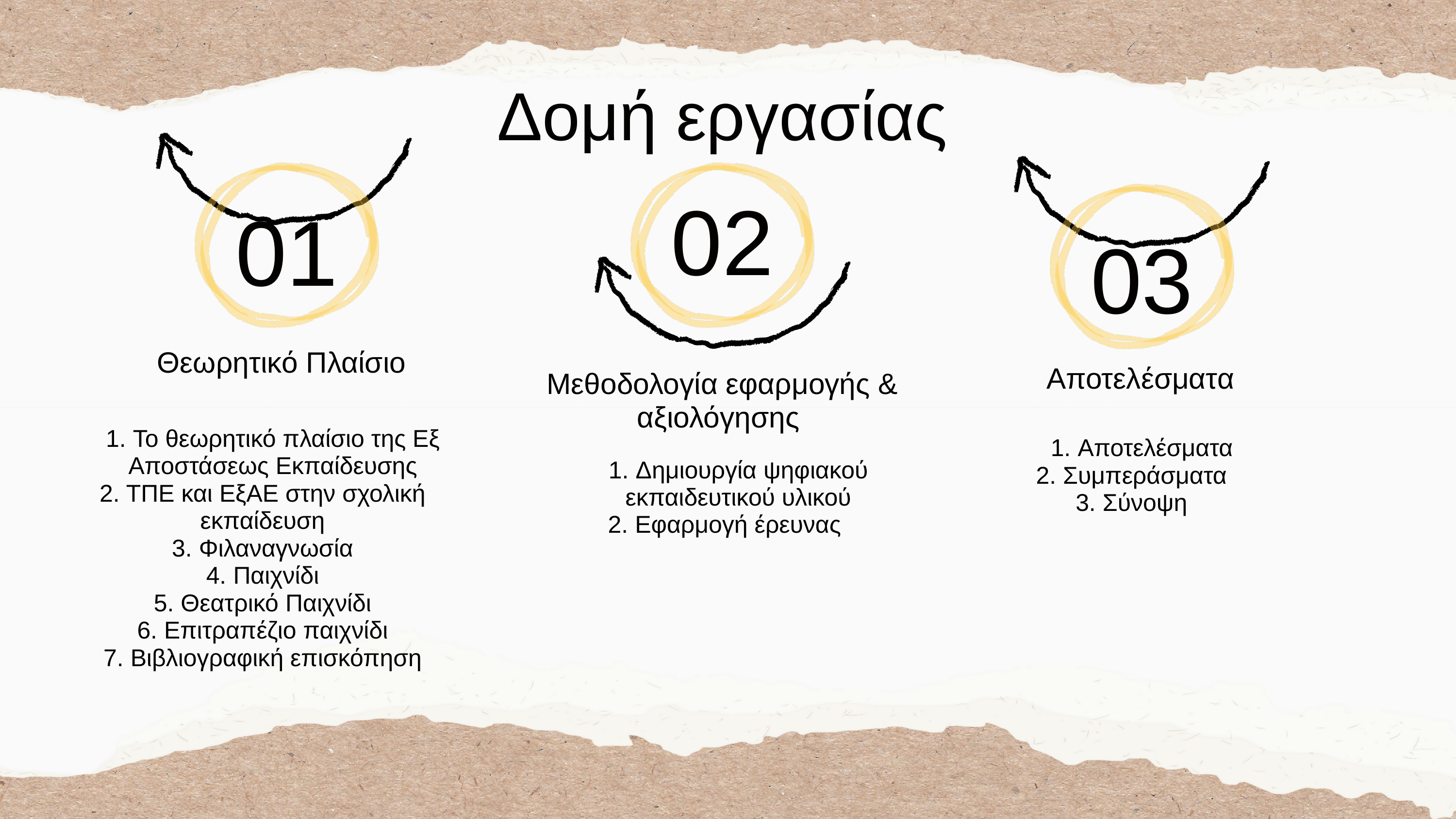

Δομή εργασίας

02
01

03

Θεωρητικό Πλαίσιο
Αποτελέσματα
Μεθοδολογία εφαρμογής & αξιολόγησης
1. Το θεωρητικό πλαίσιο της Εξ Αποστάσεως Εκπαίδευσης
2. ΤΠΕ και ΕξΑΕ στην σχολική εκπαίδευση
3. Φιλαναγνωσία
4. Παιχνίδι
5. Θεατρικό Παιχνίδι
6. Επιτραπέζιο παιχνίδι
7. Βιβλιογραφική επισκόπηση

1. Αποτελέσματα
2. Συμπεράσματα
3. Σύνοψη
1. Δημιουργία ψηφιακού εκπαιδευτικού υλικού
2. Εφαρμογή έρευνας